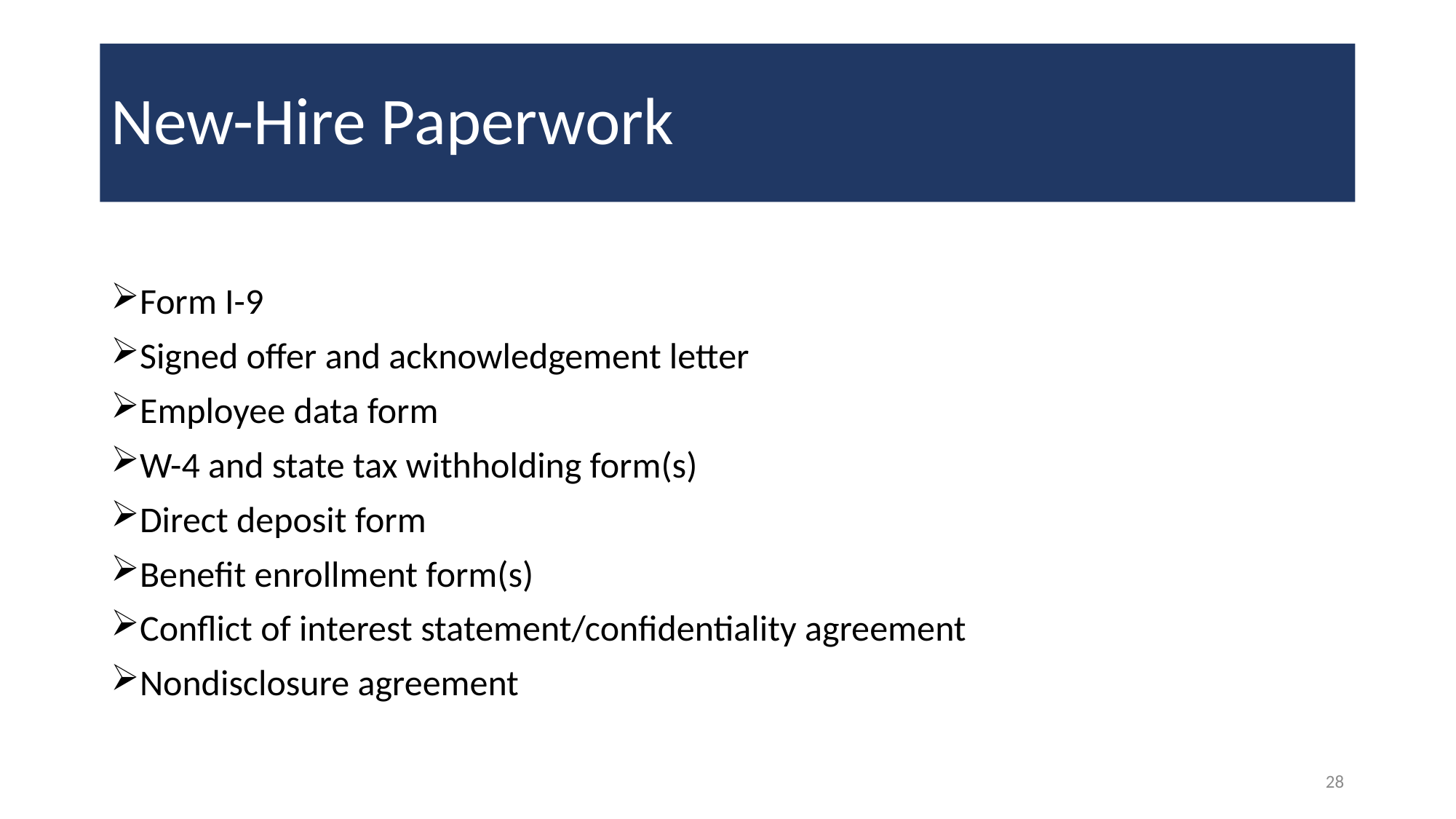

# New-Hire Paperwork
Form I-9
Signed offer and acknowledgement letter
Employee data form
W-4 and state tax withholding form(s)
Direct deposit form
Benefit enrollment form(s)
Conflict of interest statement/confidentiality agreement
Nondisclosure agreement
28